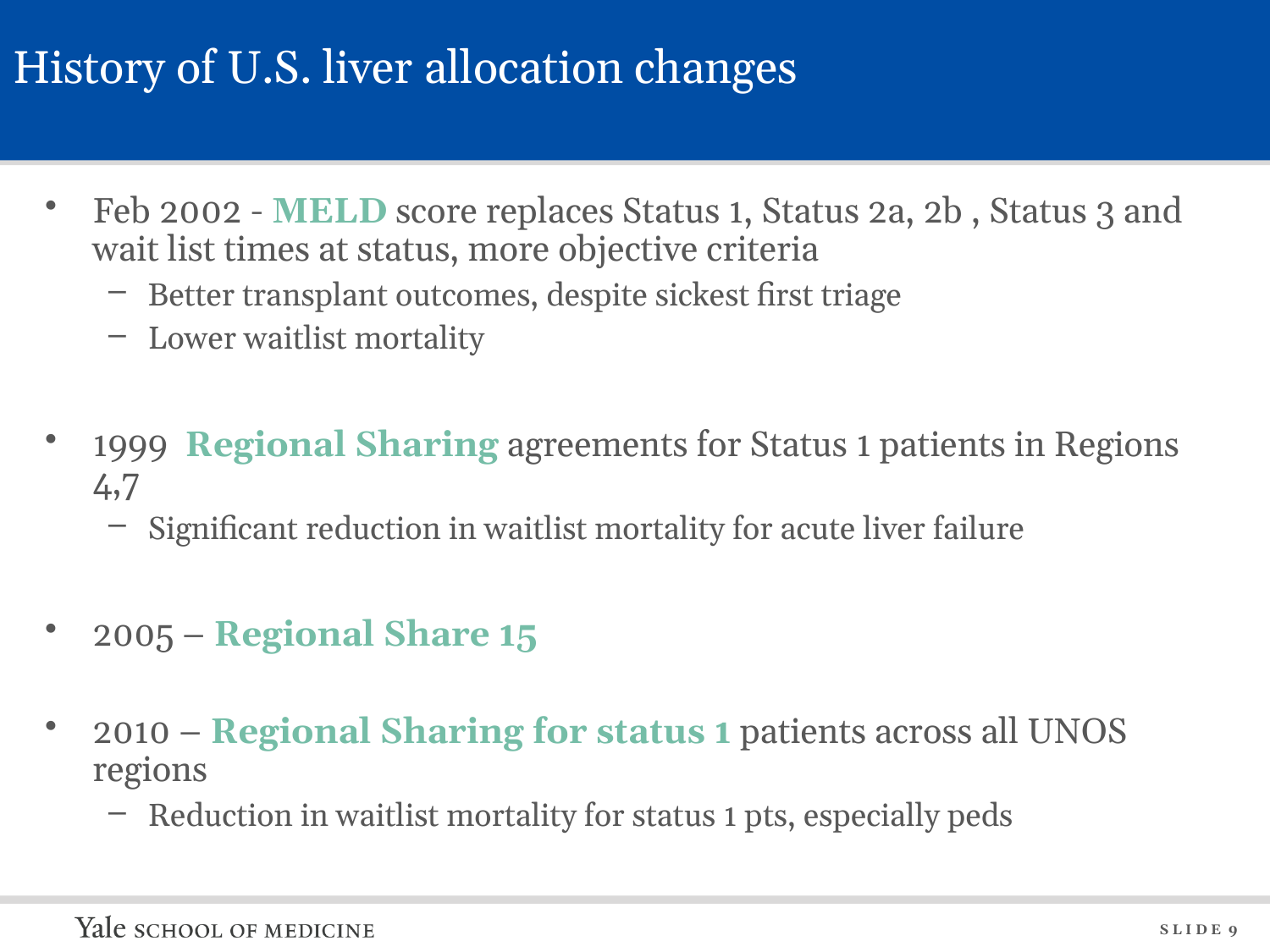

# History of U.S. liver allocation changes
Feb 2002 - MELD score replaces Status 1, Status 2a, 2b , Status 3 and wait list times at status, more objective criteria
Better transplant outcomes, despite sickest first triage
Lower waitlist mortality

1999  Regional Sharing agreements for Status 1 patients in Regions 4,7
Significant reduction in waitlist mortality for acute liver failure

2005 – Regional Share 15

2010 – Regional Sharing for status 1 patients across all UNOS regions
Reduction in waitlist mortality for status 1 pts, especially peds